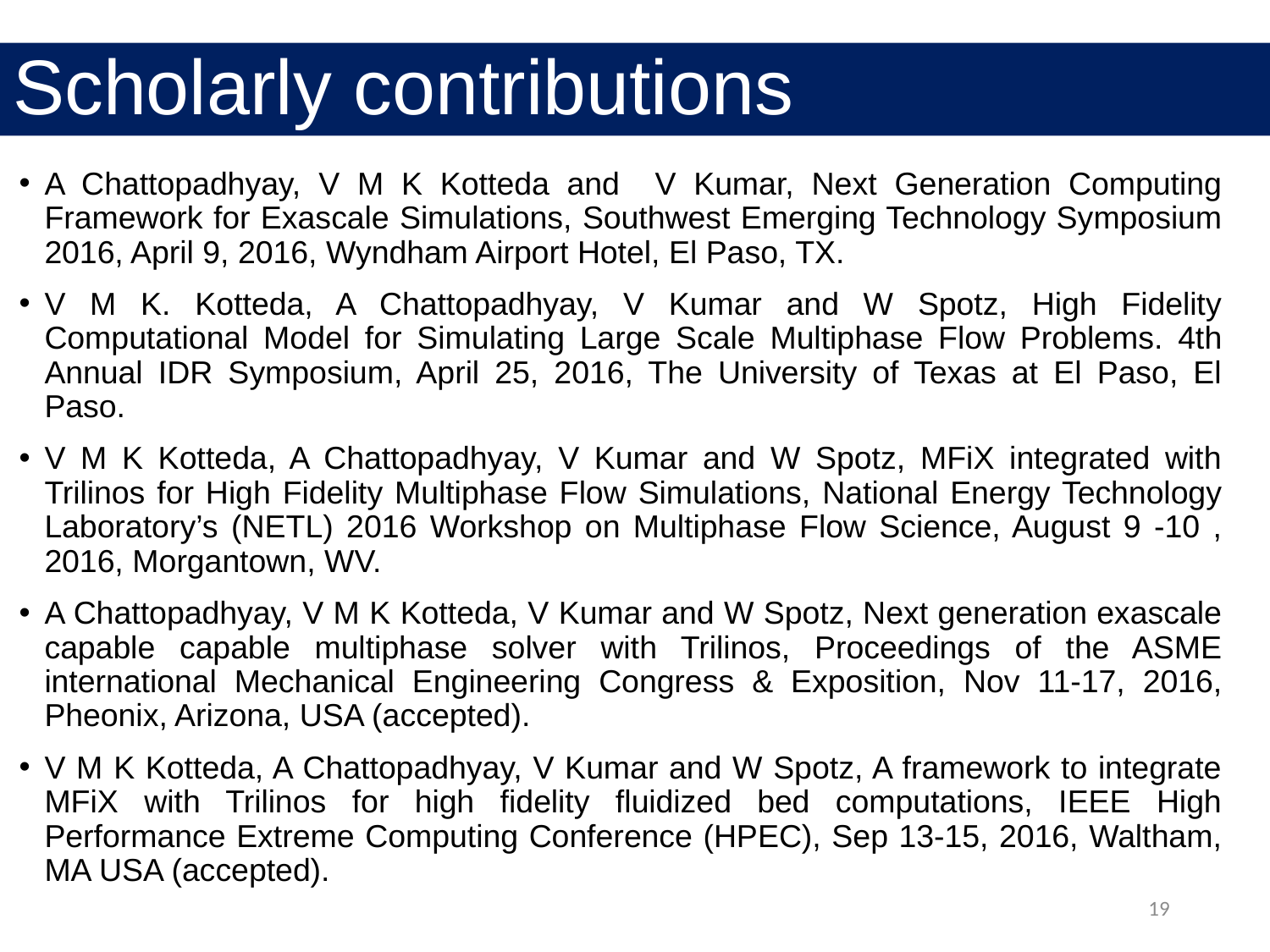

# Scholarly contributions
A Chattopadhyay, V M K Kotteda and  V Kumar, Next Generation Computing Framework for Exascale Simulations, Southwest Emerging Technology Symposium 2016, April 9, 2016, Wyndham Airport Hotel, El Paso, TX.
V M K. Kotteda, A Chattopadhyay, V Kumar and W Spotz, High Fidelity Computational Model for Simulating Large Scale Multiphase Flow Problems. 4th Annual IDR Symposium, April 25, 2016, The University of Texas at El Paso, El Paso.
V M K Kotteda, A Chattopadhyay, V Kumar and W Spotz, MFiX integrated with Trilinos for High Fidelity Multiphase Flow Simulations, National Energy Technology Laboratory’s (NETL) 2016 Workshop on Multiphase Flow Science, August 9 -10 , 2016, Morgantown, WV.
A Chattopadhyay, V M K Kotteda, V Kumar and W Spotz, Next generation exascale capable capable multiphase solver with Trilinos, Proceedings of the ASME international Mechanical Engineering Congress & Exposition, Nov 11-17, 2016, Pheonix, Arizona, USA (accepted).
V M K Kotteda, A Chattopadhyay, V Kumar and W Spotz, A framework to integrate MFiX with Trilinos for high fidelity fluidized bed computations, IEEE High Performance Extreme Computing Conference (HPEC), Sep 13-15, 2016, Waltham, MA USA (accepted).
19